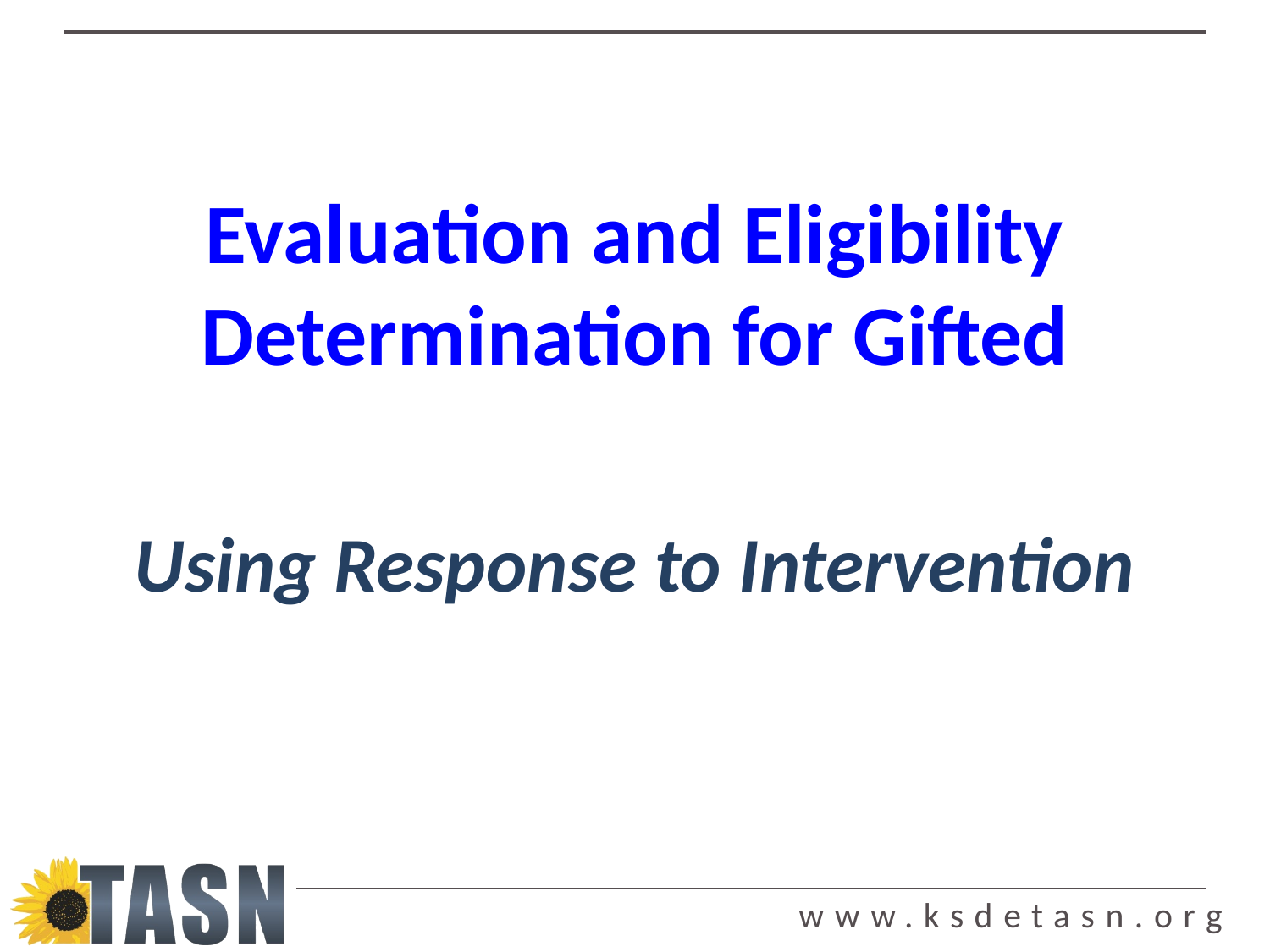

# Evaluation and Eligibility Determination for Gifted
Using Response to Intervention